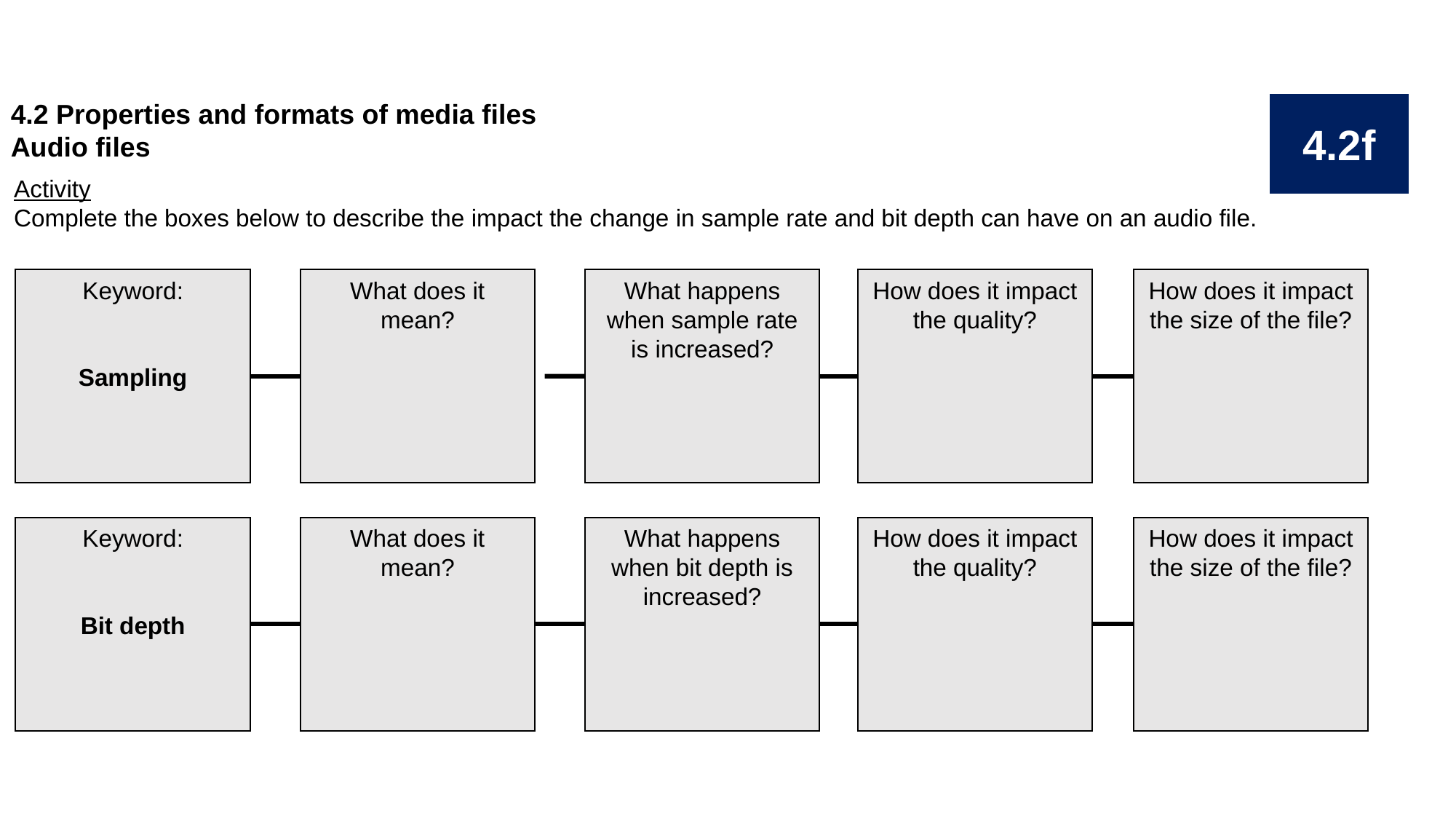

4.2 Properties and formats of media files
Audio files
4.2f
Activity
Complete the boxes below to describe the impact the change in sample rate and bit depth can have on an audio file.
Keyword:

Sampling
What does it mean?

What happens when sample rate is increased?

How does it impact the quality?

How does it impact the size of the file?

Keyword:

Bit depth
What does it mean?

What happens when bit depth is increased?

How does it impact the quality?

How does it impact the size of the file?